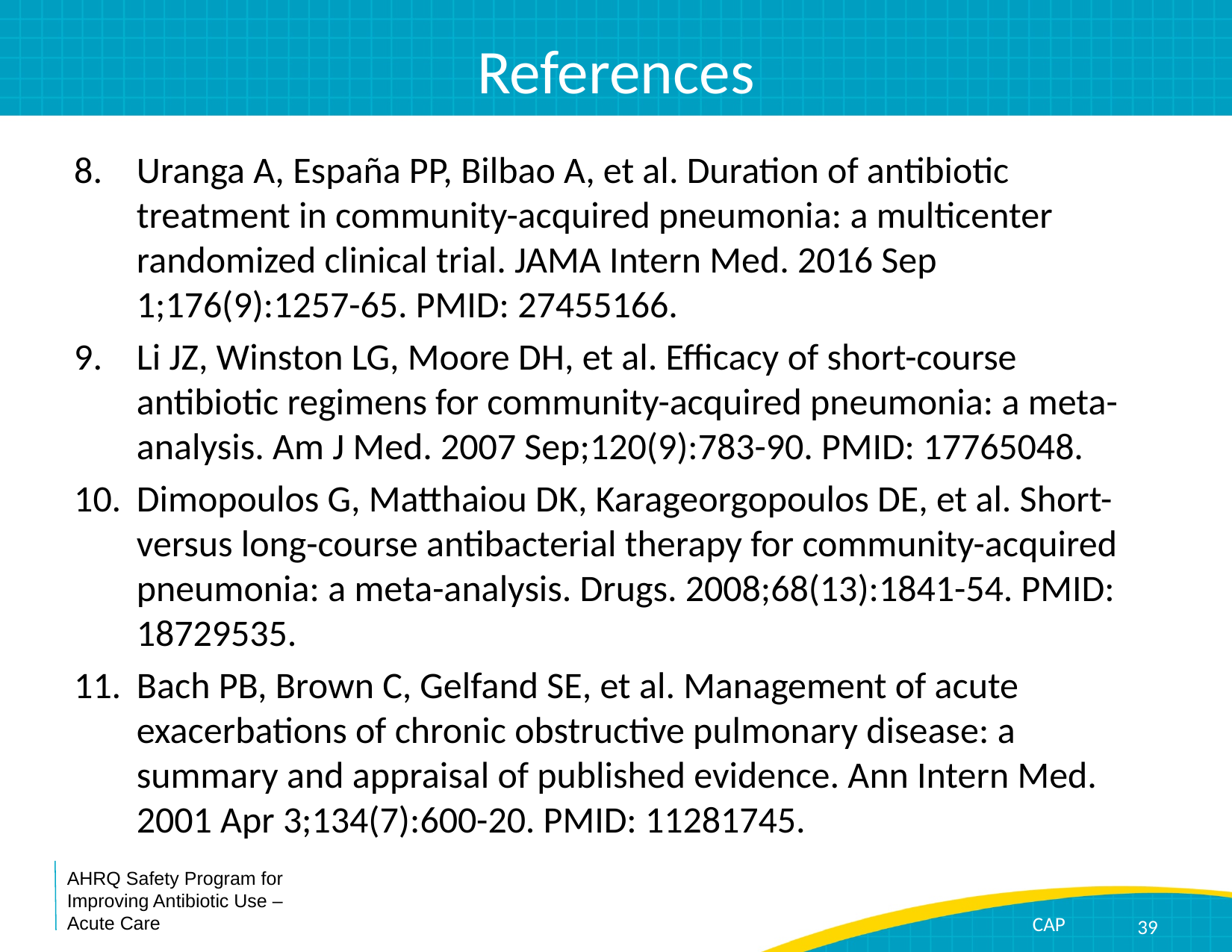

# References
Uranga A, España PP, Bilbao A, et al. Duration of antibiotic treatment in community-acquired pneumonia: a multicenter randomized clinical trial. JAMA Intern Med. 2016 Sep 1;176(9):1257-65. PMID: 27455166.
Li JZ, Winston LG, Moore DH, et al. Efficacy of short-course antibiotic regimens for community-acquired pneumonia: a meta-analysis. Am J Med. 2007 Sep;120(9):783-90. PMID: 17765048.
Dimopoulos G, Matthaiou DK, Karageorgopoulos DE, et al. Short-versus long-course antibacterial therapy for community-acquired pneumonia: a meta-analysis. Drugs. 2008;68(13):1841-54. PMID: 18729535.
Bach PB, Brown C, Gelfand SE, et al. Management of acute exacerbations of chronic obstructive pulmonary disease: a summary and appraisal of published evidence. Ann Intern Med. 2001 Apr 3;134(7):600-20. PMID: 11281745.
39